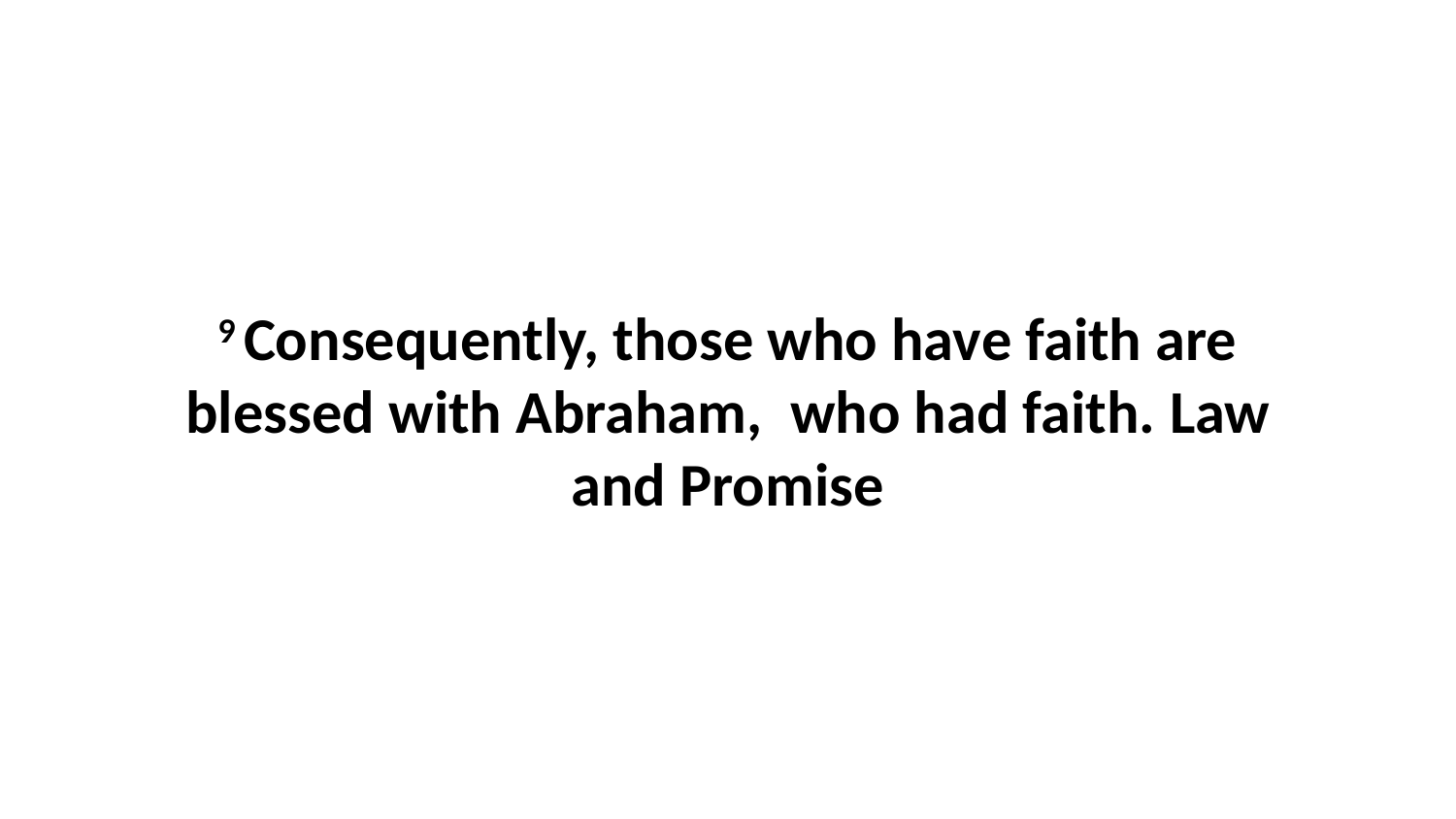

9 Consequently, those who have faith are blessed with Abraham,  who had faith. Law and Promise